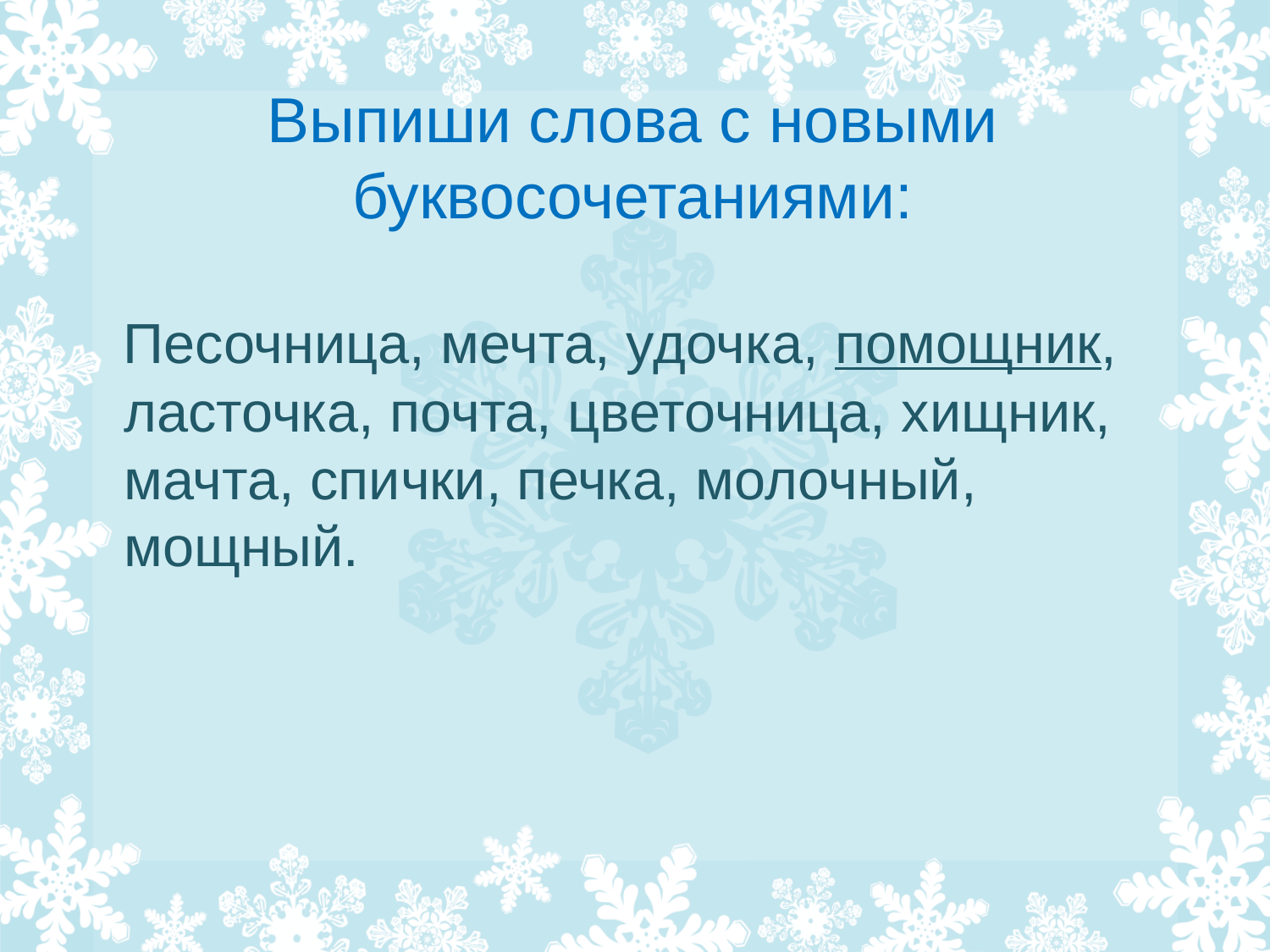

# Выпиши слова с новыми буквосочетаниями:

   Песочница, мечта, удочка, помощник, ласточка, почта, цветочница, хищник, мачта, спички, печка, молочный, мощный.